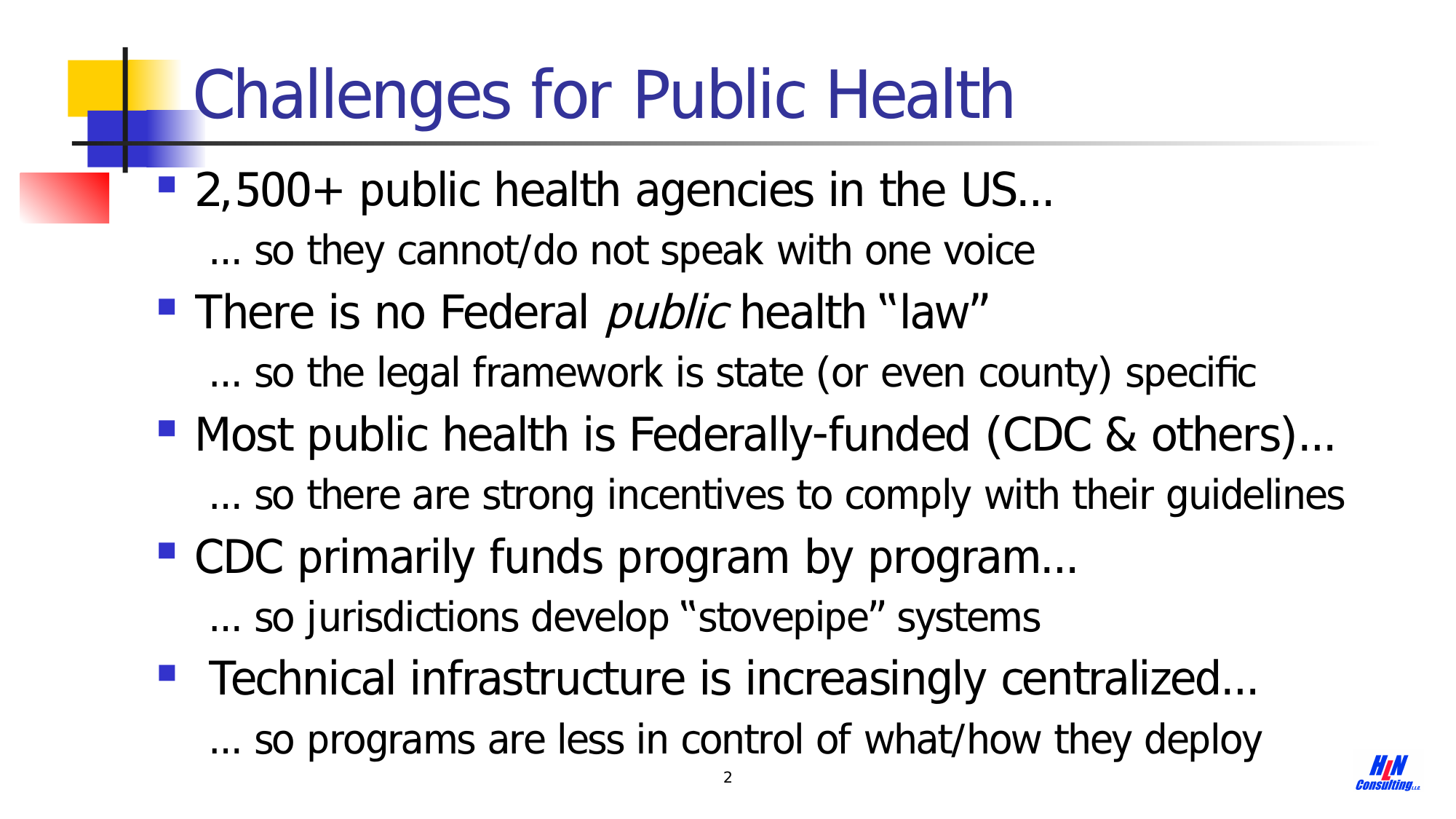

# Challenges for Public Health
2,500+ public health agencies in the US…
… so they cannot/do not speak with one voice
There is no Federal public health “law”
… so the legal framework is state (or even county) specific
Most public health is Federally-funded (CDC & others)…
… so there are strong incentives to comply with their guidelines
CDC primarily funds program by program…
… so jurisdictions develop “stovepipe” systems
Technical infrastructure is increasingly centralized…
… so programs are less in control of what/how they deploy
2